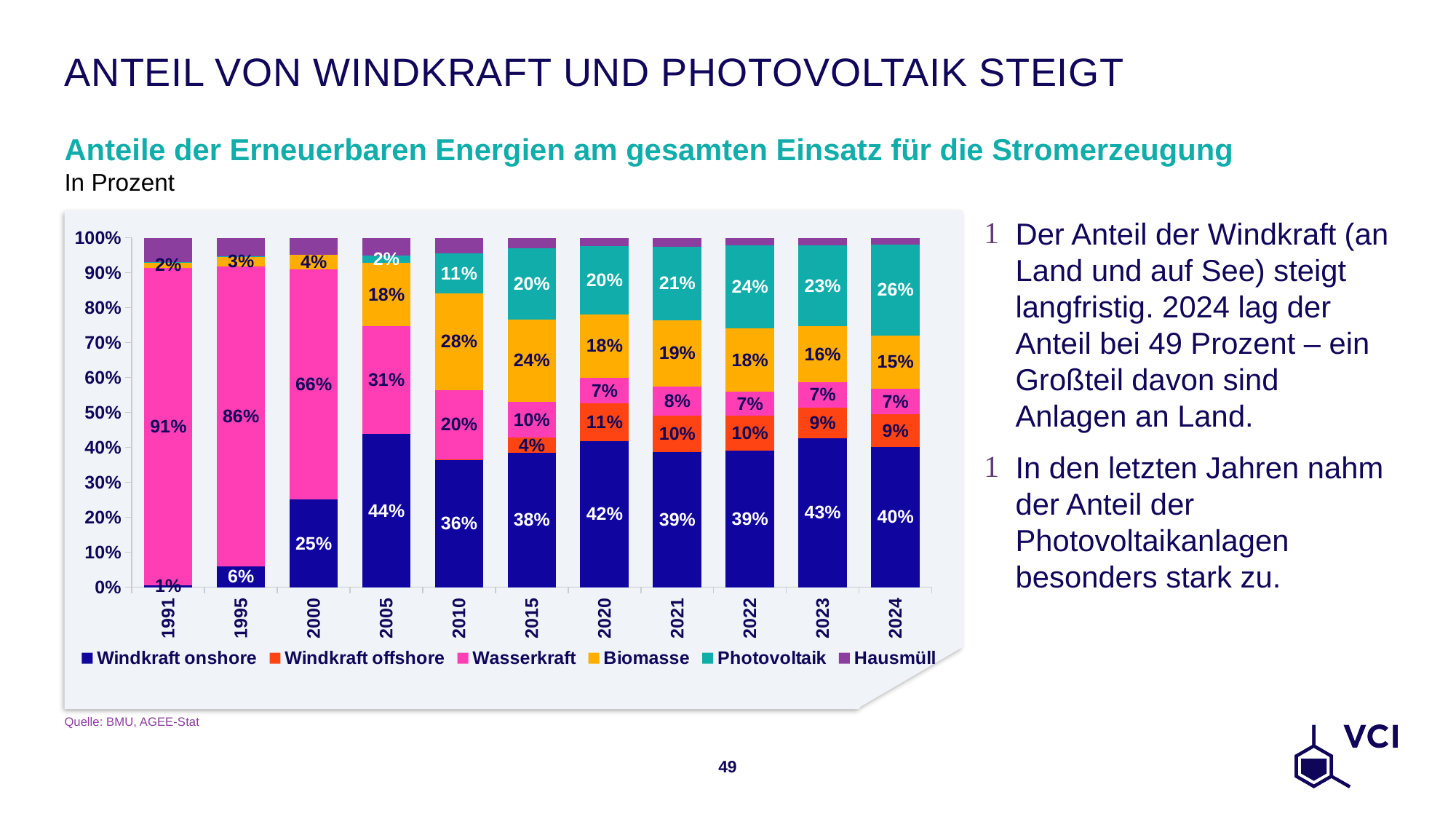

# Anteil von Windkraft und Photovoltaik steigt
Anteile der Erneuerbaren Energien am gesamten Einsatz für die Stromerzeugung
In Prozent
Der Anteil der Windkraft (an Land und auf See) steigt langfristig. 2024 lag der Anteil bei 49 Prozent – ein Großteil davon sind Anlagen an Land.
In den letzten Jahren nahm der Anteil der Photovoltaikanlagen besonders stark zu.

### Chart

| Category | Windkraft onshore | Windkraft offshore | Wasserkraft | Biomasse | Photovoltaik | Hausmüll |
|---|---|---|---|---|---|---|
| 1991 | 0.005726720879624328 | 0.0 | 0.9076852594204559 | 0.01718016263887298 | 5.7267208796243274e-05 | 0.06935058985225061 |
| 1995 | 0.05973715651135006 | 0.0 | 0.858462763839108 | 0.027877339705296694 | 0.00019912385503783353 | 0.05372361608920749 |
| 2000 | 0.2506596306068602 | 0.0 | 0.6569920844327176 | 0.04221635883905014 | 0.0 | 0.0474934036939314 |
| 2005 | 0.4378878358680226 | 0.0 | 0.309614795160086 | 0.1806000222160204 | 0.02062206701646769 | 0.05127527973940328 |
| 2010 | 0.3639981400097075 | 0.0016695856934067002 | 0.19876607405653746 | 0.2767857217106783 | 0.1134843957399111 | 0.045030466883989734 |
| 2015 | 0.3845080673168024 | 0.04403186106790699 | 0.10086825537007132 | 0.23683904899933286 | 0.20238497610111375 | 0.030660857595517163 |
| 2020 | 0.41671650225894713 | 0.10858106044775383 | 0.07444320049228739 | 0.17937830604361674 | 0.1968185808218715 | 0.02314378899787483 |
| 2021 | 0.38586202540832076 | 0.1041894149828055 | 0.08402439829899658 | 0.18922322880190948 | 0.21090074811288712 | 0.02475722163586813 |
| 2022 | 0.3914913227677 | 0.09866215938305677 | 0.06921026929182723 | 0.180912453325816 | 0.23681431537318323 | 0.022100516125216983 |
| 2023 | 0.42704692068644723 | 0.08744776979569112 | 0.07283486651022407 | 0.15834066720188514 | 0.23274498315112233 | 0.020870918366935613 |
| 2024 | 0.4005619610528434 | 0.09359815587377204 | 0.07403776811456564 | 0.15228895384319308 | 0.2593672063799711 | 0.019398687618777187 |
Quelle: BMU, AGEE-Stat

49